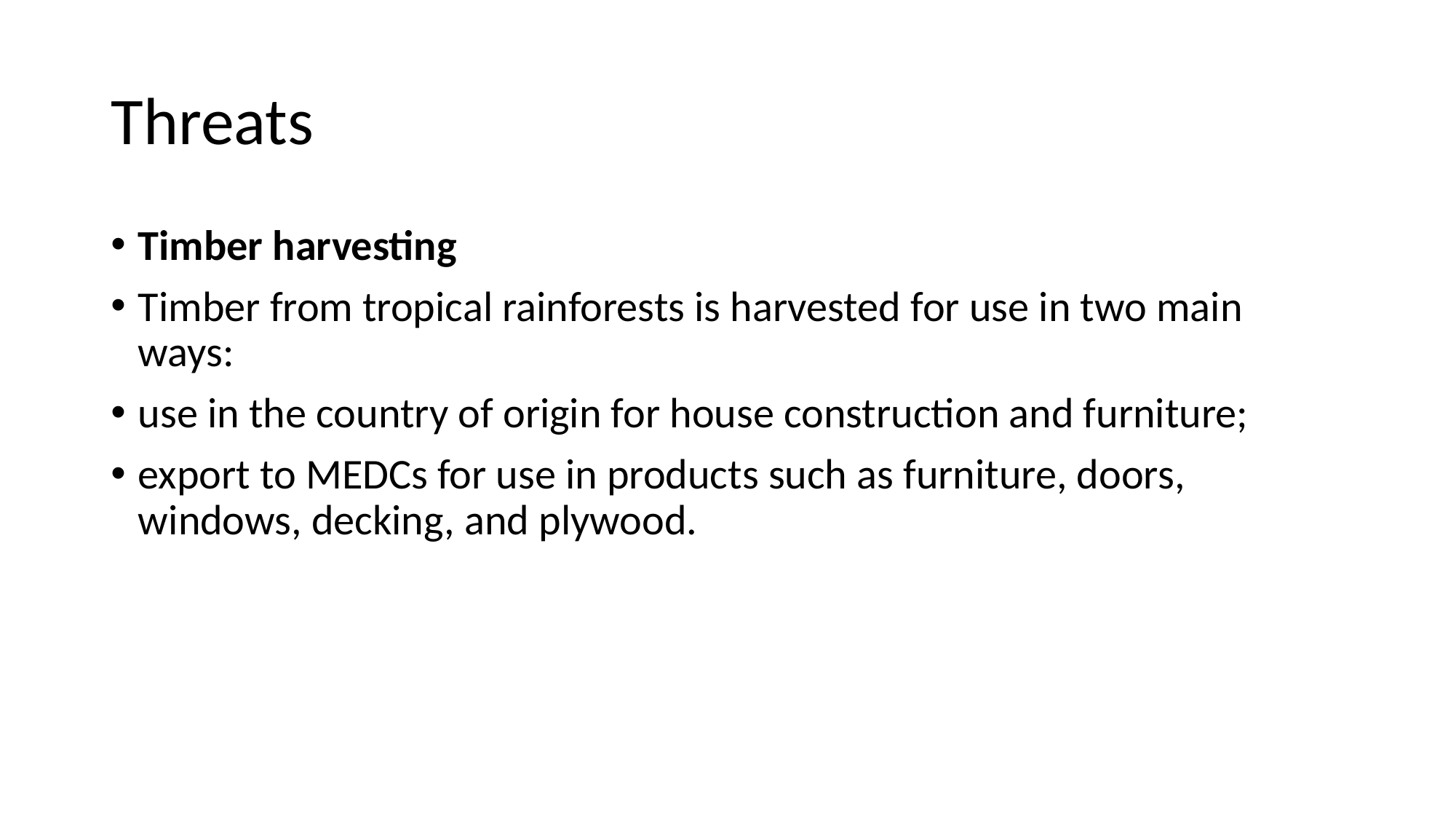

# Threats
Timber harvesting
Timber from tropical rainforests is harvested for use in two main ways:
use in the country of origin for house construction and furniture;
export to MEDCs for use in products such as furniture, doors, windows, decking, and plywood.